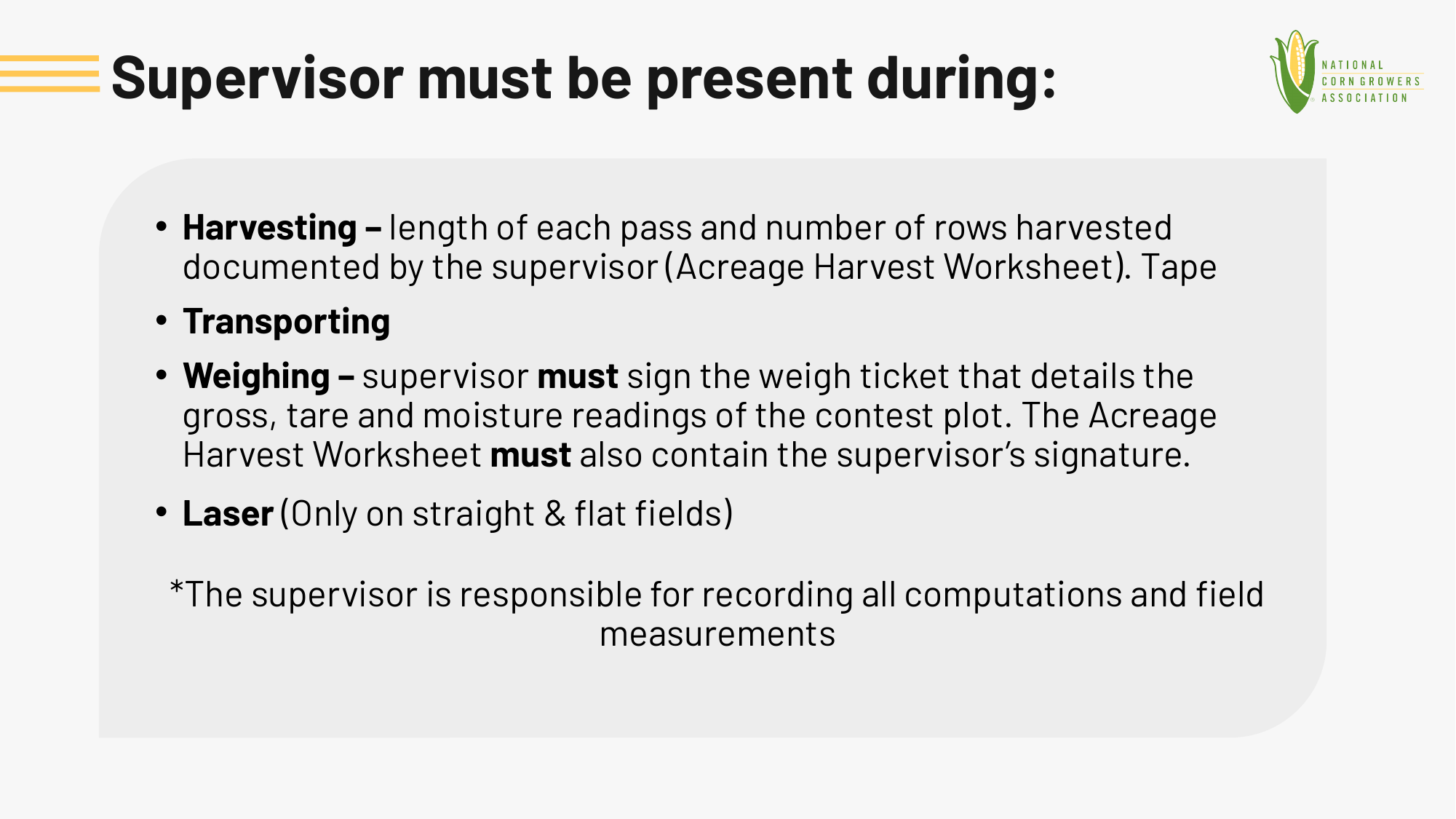

# Supervisor must be present during:
Harvesting – length of each pass and number of rows harvested documented by the supervisor (Acreage Harvest Worksheet). Tape
Transporting
Weighing – supervisor must sign the weigh ticket that details the gross, tare and moisture readings of the contest plot. The Acreage Harvest Worksheet must also contain the supervisor’s signature.
Laser (Only on straight & flat fields)

*The supervisor is responsible for recording all computations and field measurements